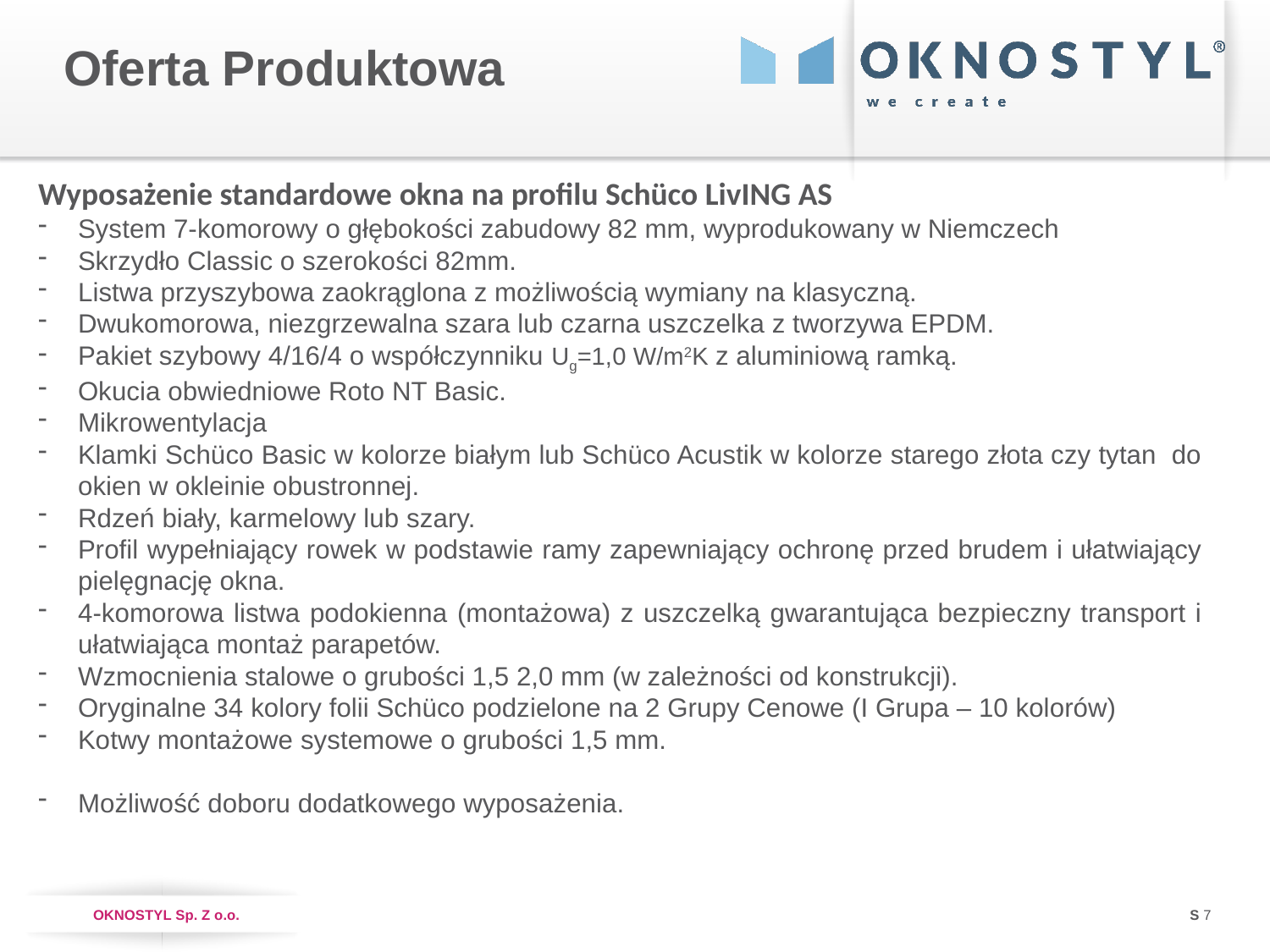

Oferta Produktowa
Wyposażenie standardowe okna na profilu Schüco LivING AS
System 7-komorowy o głębokości zabudowy 82 mm, wyprodukowany w Niemczech
Skrzydło Classic o szerokości 82mm.
Listwa przyszybowa zaokrąglona z możliwością wymiany na klasyczną.
Dwukomorowa, niezgrzewalna szara lub czarna uszczelka z tworzywa EPDM.
Pakiet szybowy 4/16/4 o współczynniku Ug=1,0 W/m2K z aluminiową ramką.
Okucia obwiedniowe Roto NT Basic.
Mikrowentylacja
Klamki Schüco Basic w kolorze białym lub Schüco Acustik w kolorze starego złota czy tytan  do okien w okleinie obustronnej.
Rdzeń biały, karmelowy lub szary.
Profil wypełniający rowek w podstawie ramy zapewniający ochronę przed brudem i ułatwiający pielęgnację okna.
4-komorowa listwa podokienna (montażowa) z uszczelką gwarantująca bezpieczny transport i ułatwiająca montaż parapetów.
Wzmocnienia stalowe o grubości 1,5 2,0 mm (w zależności od konstrukcji).
Oryginalne 34 kolory folii Schüco podzielone na 2 Grupy Cenowe (I Grupa – 10 kolorów)
Kotwy montażowe systemowe o grubości 1,5 mm.

Możliwość doboru dodatkowego wyposażenia.

S 7